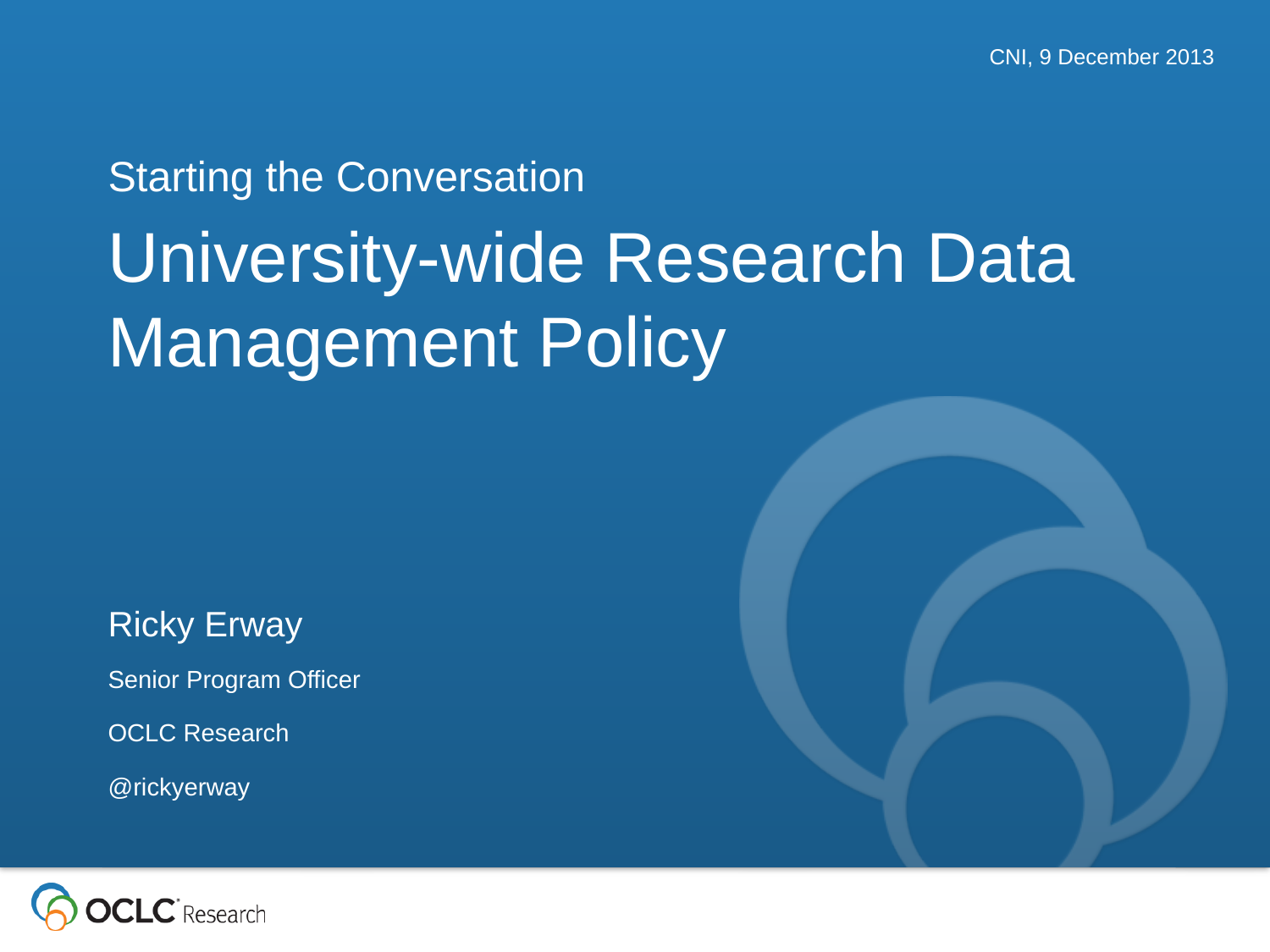

CNI, 9 December 2013

Starting the Conversation
# University-wide Research Data Management Policy
Ricky Erway
Senior Program Officer
OCLC Research
@rickyerway